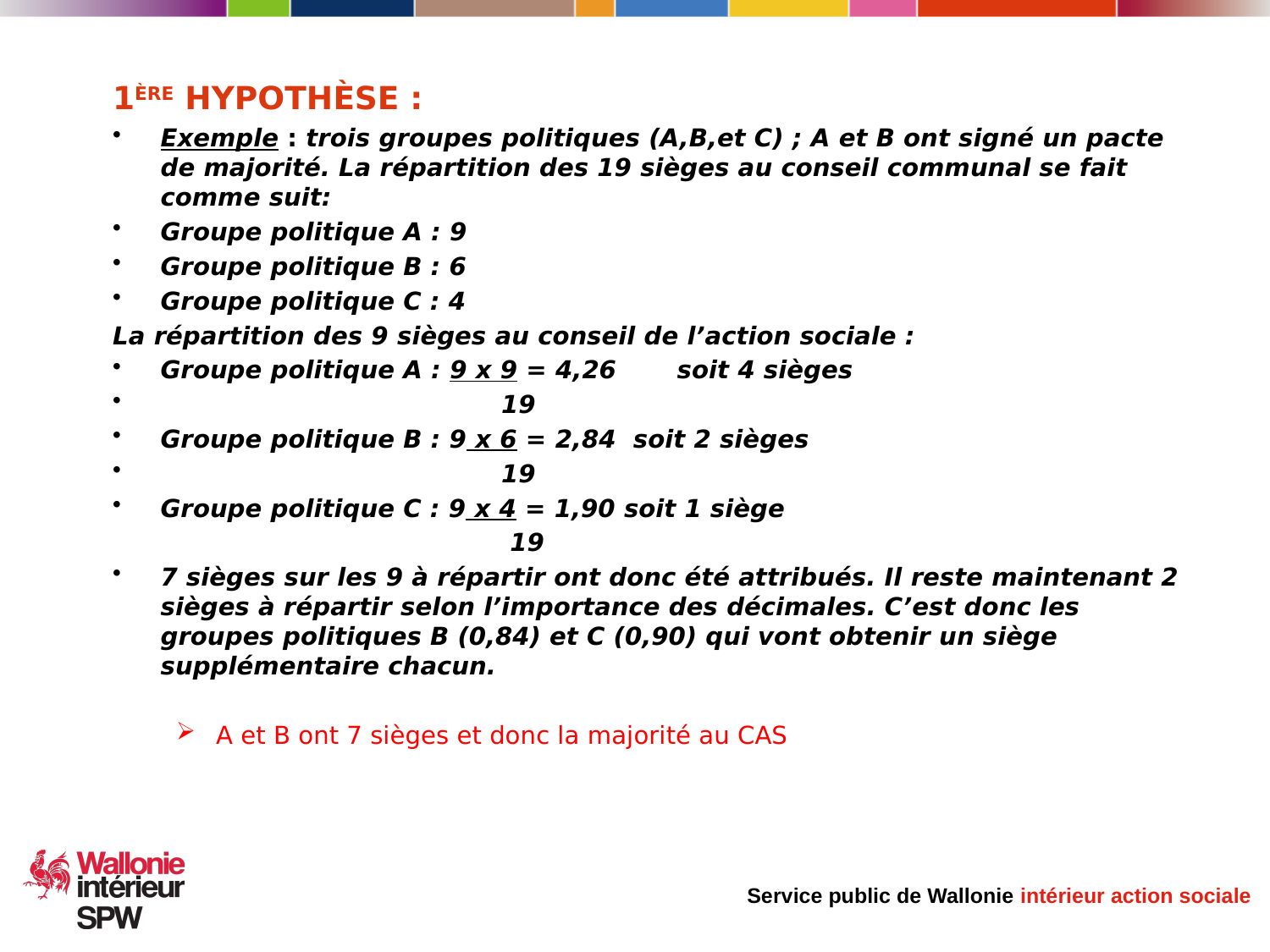

1ère hypothèse :
Exemple : trois groupes politiques (A,B,et C) ; A et B ont signé un pacte de majorité. La répartition des 19 sièges au conseil communal se fait comme suit:
Groupe politique A : 9
Groupe politique B : 6
Groupe politique C : 4
La répartition des 9 sièges au conseil de l’action sociale :
Groupe politique A : 9 x 9 = 4,26	 soit 4 sièges
		          19
Groupe politique B : 9 x 6 = 2,84  soit 2 sièges
		          19
Groupe politique C : 9 x 4 = 1,90 soit 1 siège
      		           19
7 sièges sur les 9 à répartir ont donc été attribués. Il reste maintenant 2 sièges à répartir selon l’importance des décimales. C’est donc les groupes politiques B (0,84) et C (0,90) qui vont obtenir un siège supplémentaire chacun.

A et B ont 7 sièges et donc la majorité au CAS
12